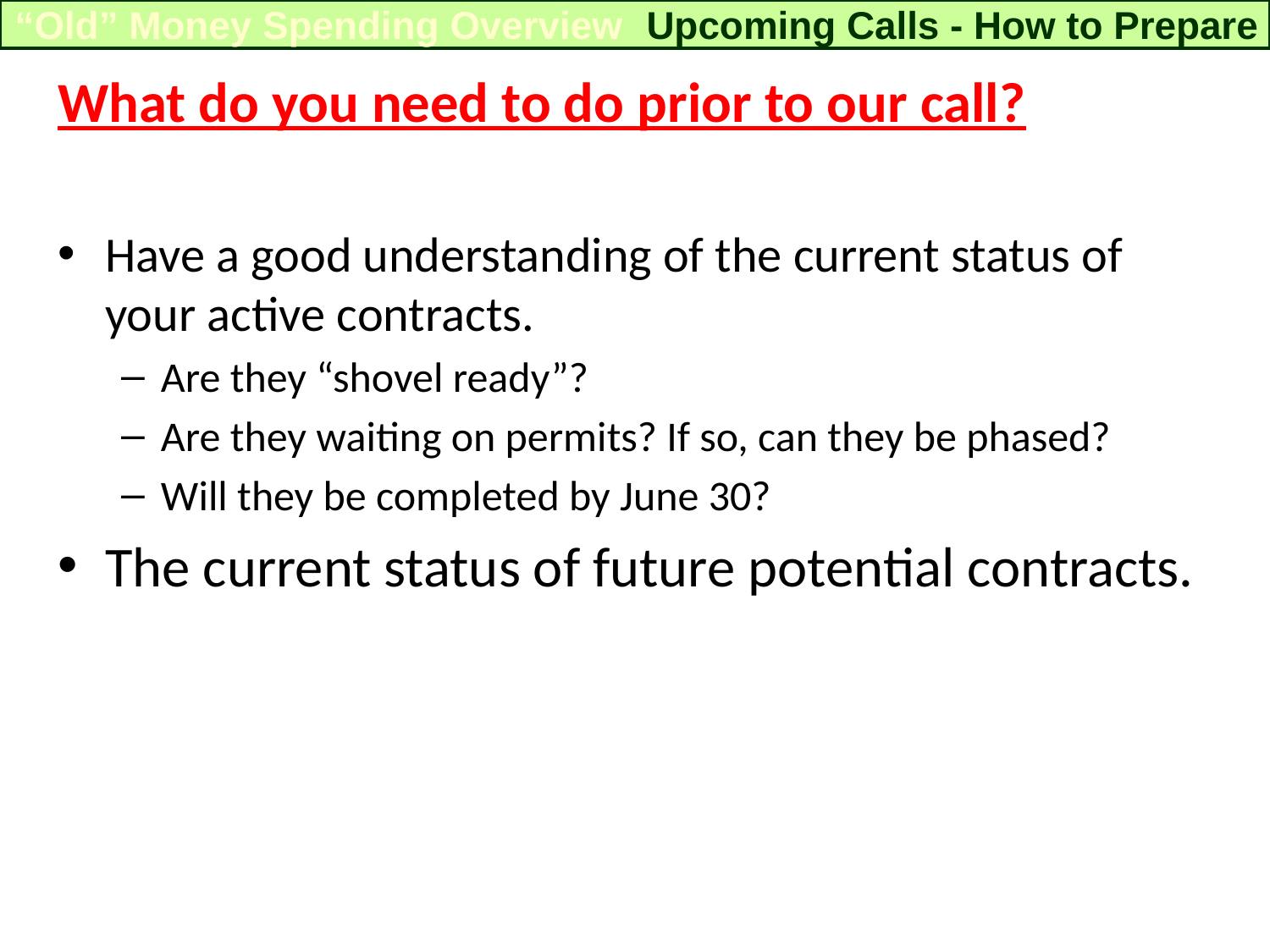

“Old” Money Spending Overview
Upcoming Calls - How to Prepare

What do you need to do prior to our call?

Have a good understanding of the current status of your active contracts.
Are they “shovel ready”?
Are they waiting on permits? If so, can they be phased?
Will they be completed by June 30?
The current status of future potential contracts.